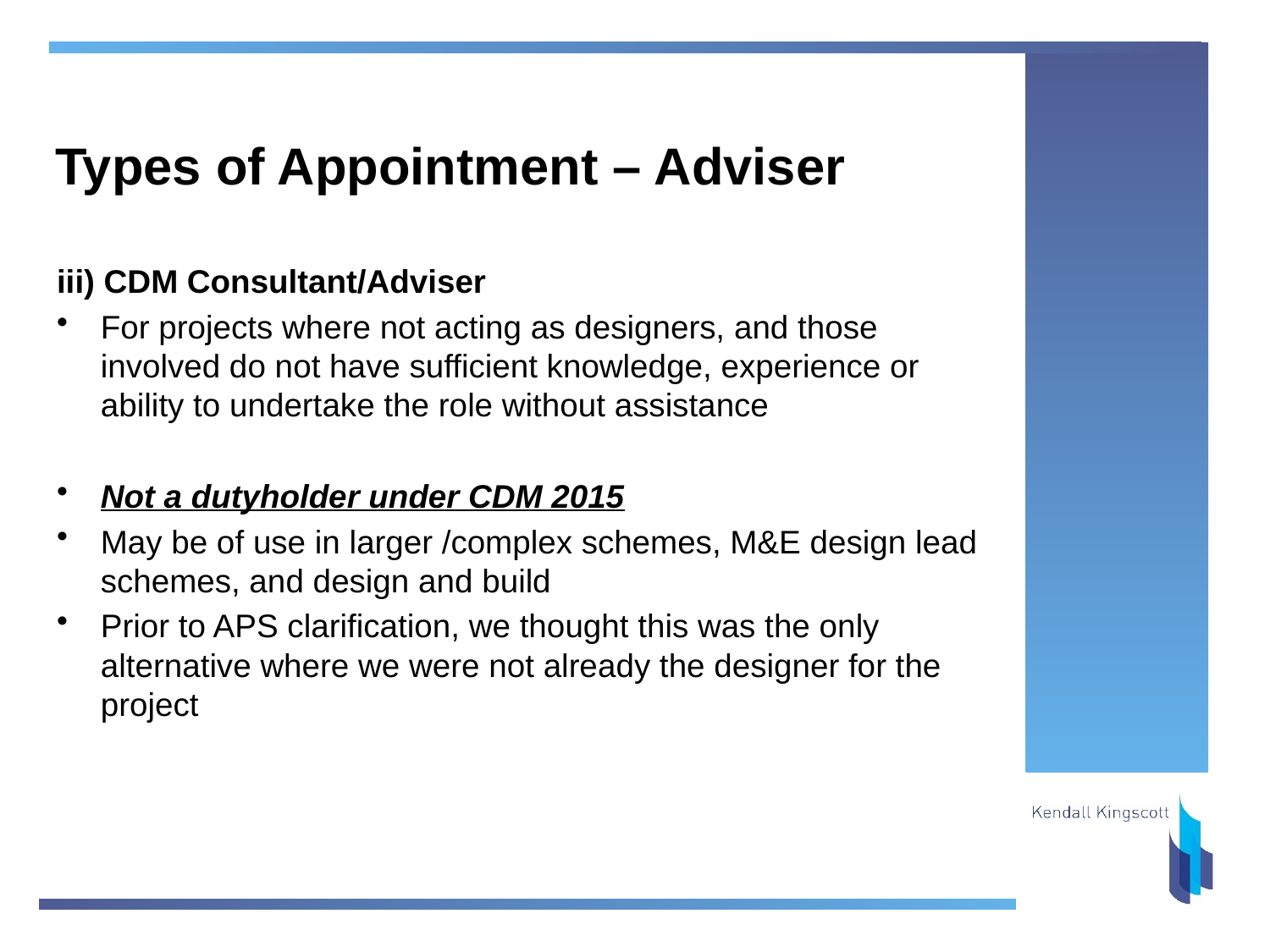

# Types of Appointment – Adviser

iii) CDM Consultant/Adviser
For projects where not acting as designers, and those involved do not have sufficient knowledge, experience or ability to undertake the role without assistance

Not a dutyholder under CDM 2015
May be of use in larger /complex schemes, M&E design lead schemes, and design and build
Prior to APS clarification, we thought this was the only alternative where we were not already the designer for the project